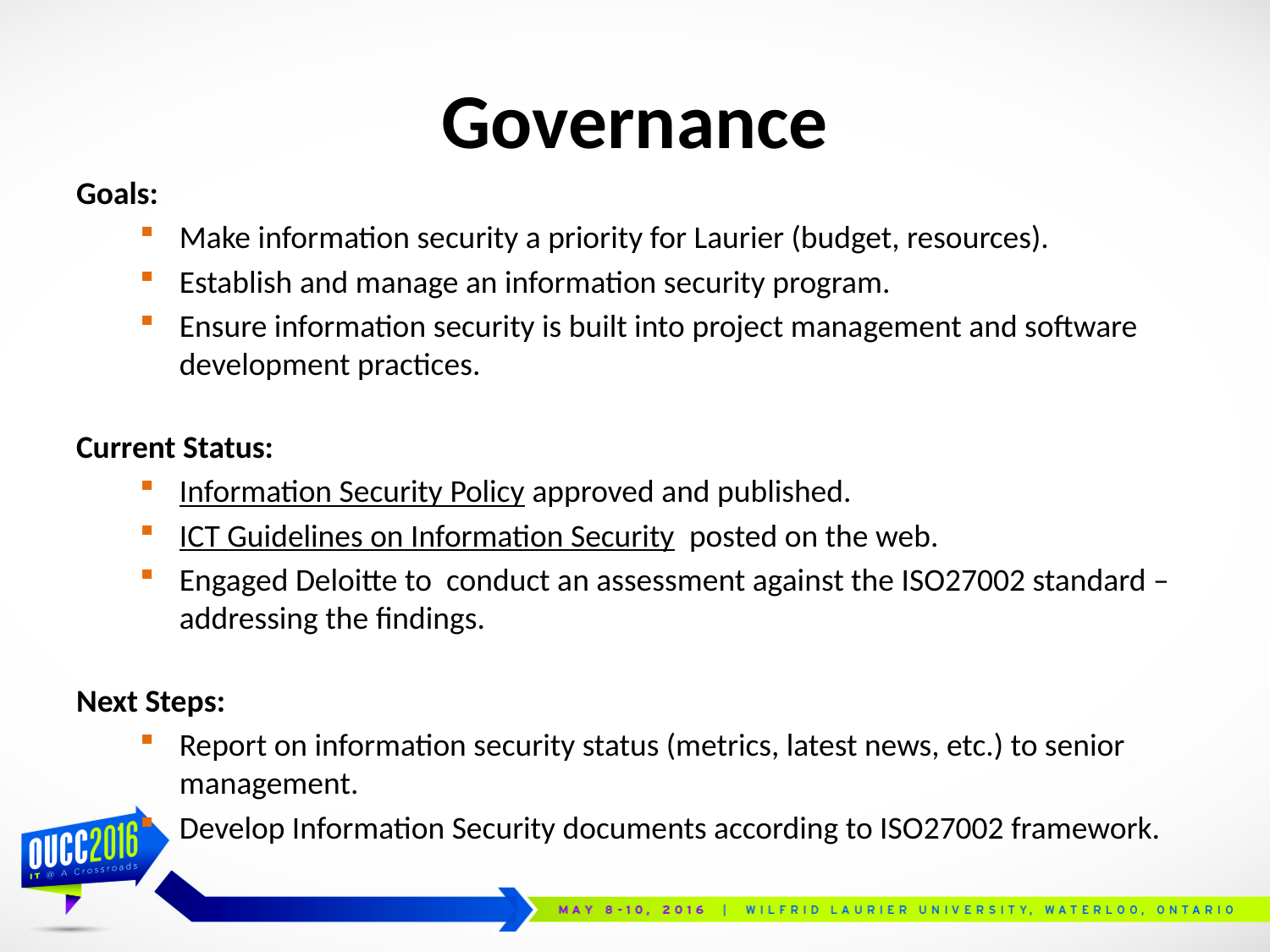

# Governance
Goals:
Make information security a priority for Laurier (budget, resources).
Establish and manage an information security program.
Ensure information security is built into project management and software development practices.
Current Status:
Information Security Policy approved and published.
ICT Guidelines on Information Security  posted on the web.
Engaged Deloitte to  conduct an assessment against the ISO27002 standard – addressing the findings.
Next Steps:
Report on information security status (metrics, latest news, etc.) to senior management.
Develop Information Security documents according to ISO27002 framework.